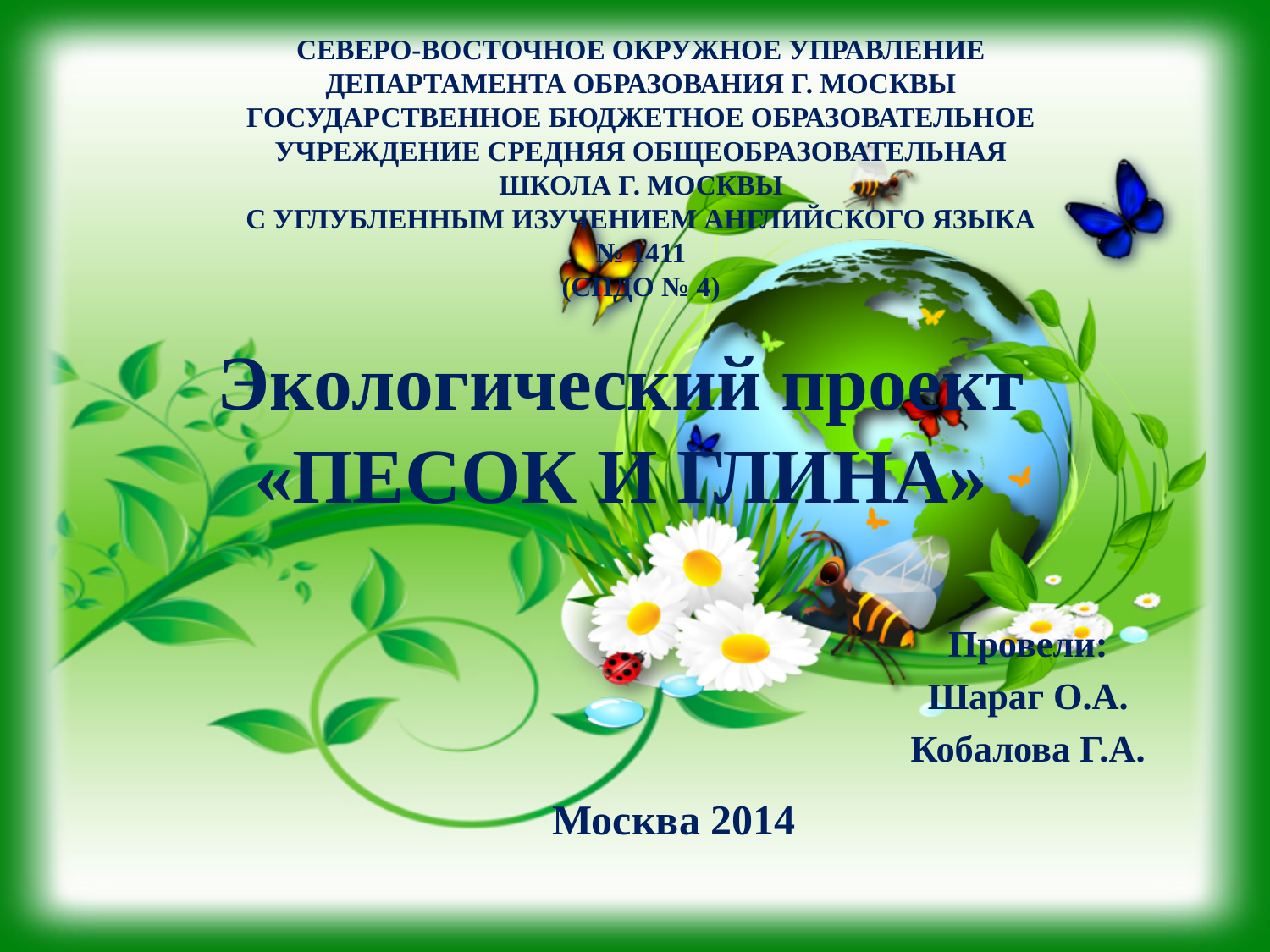

# СЕВЕРО-ВОСТОЧНОЕ ОКРУЖНОЕ УПРАВЛЕНИЕ ДЕПАРТАМЕНТА ОБРАЗОВАНИЯ Г. МОСКВЫ ГОСУДАРСТВЕННОЕ БЮДЖЕТНОЕ ОБРАЗОВАТЕЛЬНОЕ УЧРЕЖДЕНИЕ СРЕДНЯЯ ОБЩЕОБРАЗОВАТЕЛЬНАЯ ШКОЛА Г. МОСКВЫ С УГЛУБЛЕННЫМ ИЗУЧЕНИЕМ АНГЛИЙСКОГО ЯЗЫКА № 1411 (СПДО № 4)
Экологический проект
«ПЕСОК И ГЛИНА»
Провели:
Шараг О.А.
Кобалова Г.А.

Москва 2014